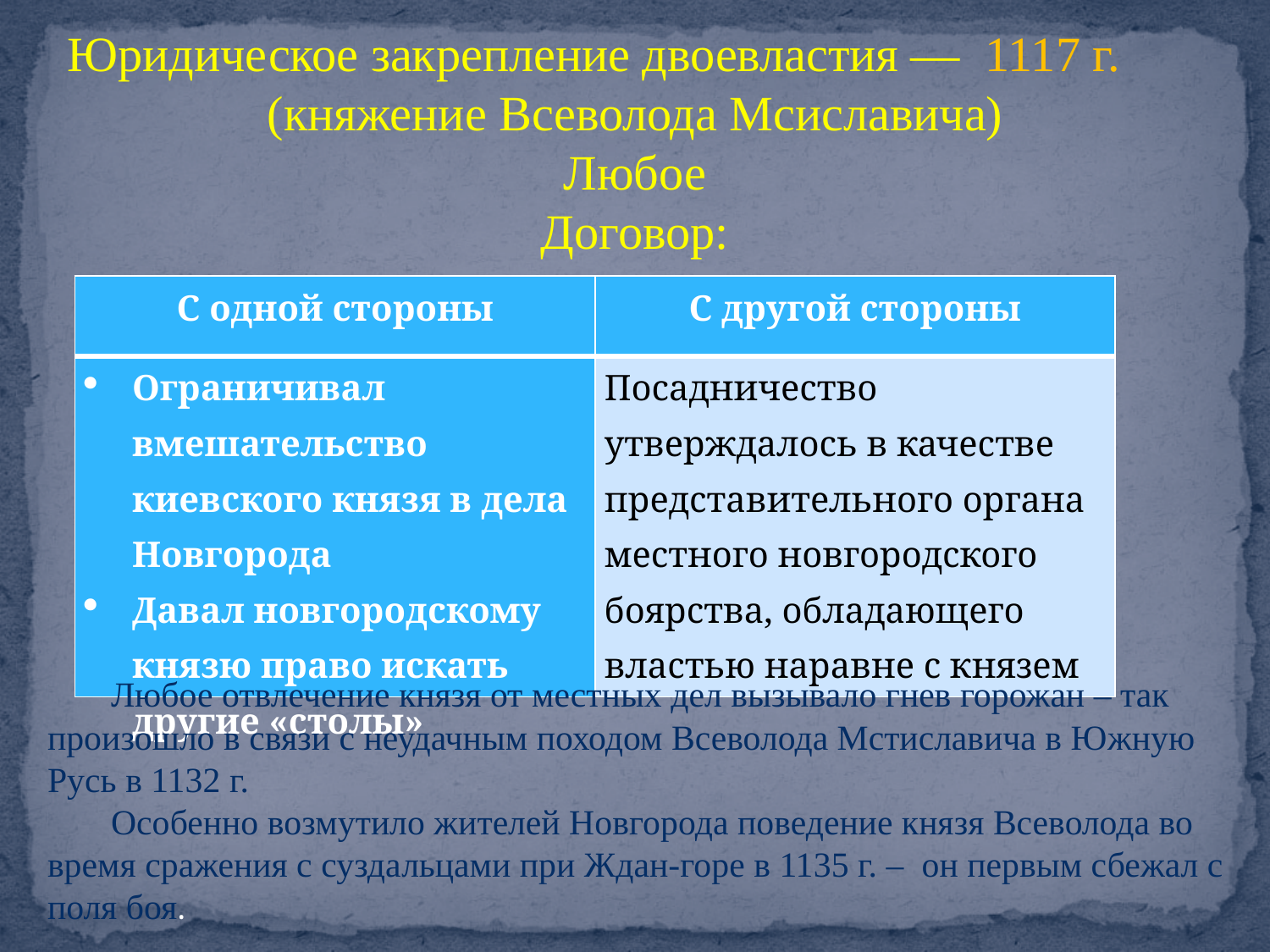

Юридическое закрепление двоевластия —  1117 г.
(княжение Всеволода Мсиславича)
Любое
Договор:

| С одной стороны | С другой стороны |
| --- | --- |
| Ограничивал вмешательство киевского князя в дела Новгорода Давал новгородскому князю право искать другие «столы» | Посадничество утверждалось в качестве представительного органа местного новгородского боярства, обладающего властью наравне с князем |
Любое отвлечение князя от местных дел вызывало гнев горожан – так произошло в связи с неудачным походом Всеволода Мстиславича в Южную Русь в 1132 г.
Особенно возмутило жителей Новгорода поведение князя Всеволода во время сражения с суздальцами при Ждан-горе в 1135 г. –  он первым сбежал с поля боя.